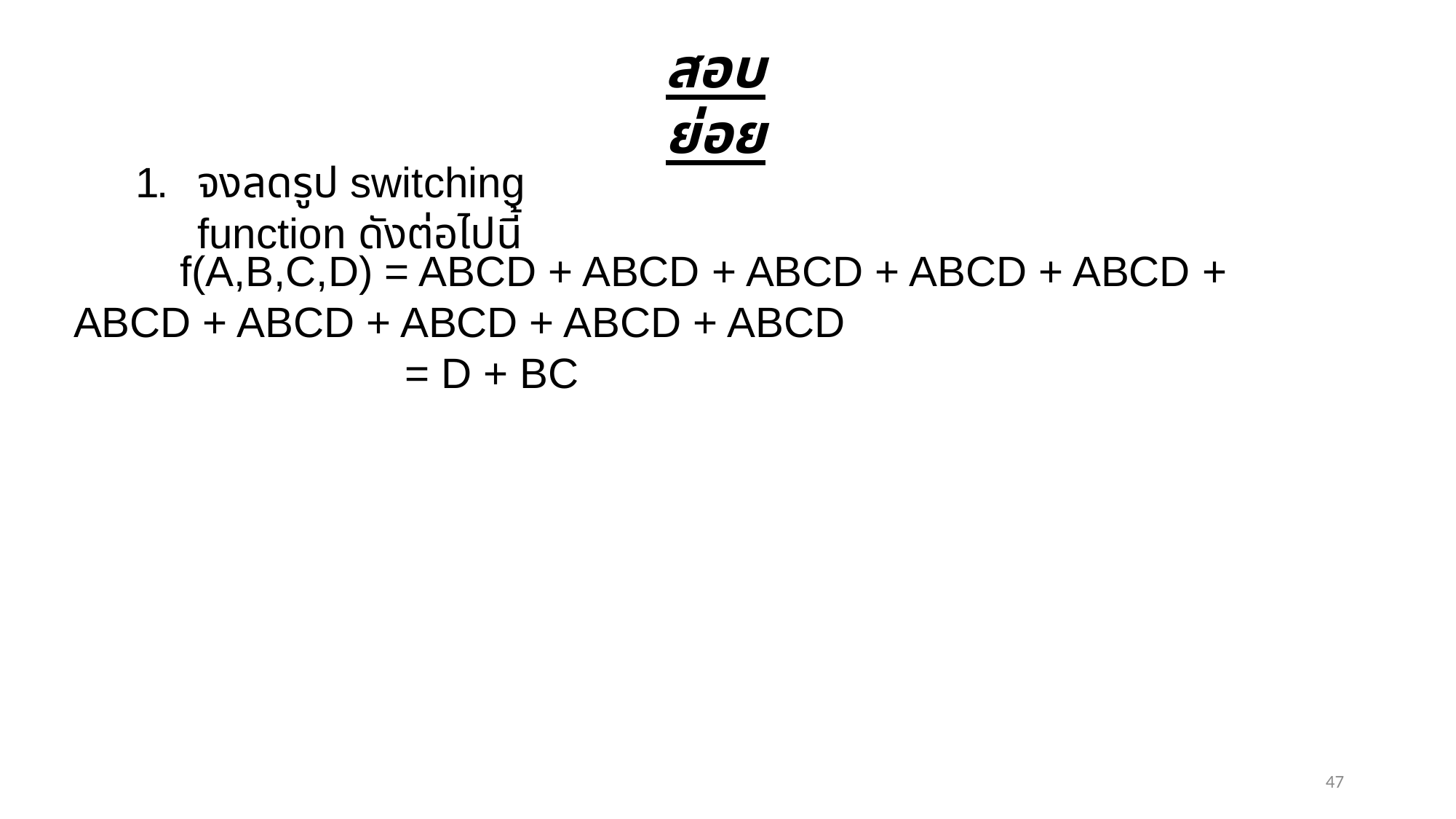

สอบย่อย
จงลดรูป switching function ดังต่อไปนี้
         f(A,B,C,D) = ABCD + ABCD + ABCD + ABCD + ABCD + ABCD + ABCD + ABCD + ABCD + ABCD
                            = D + BC
47